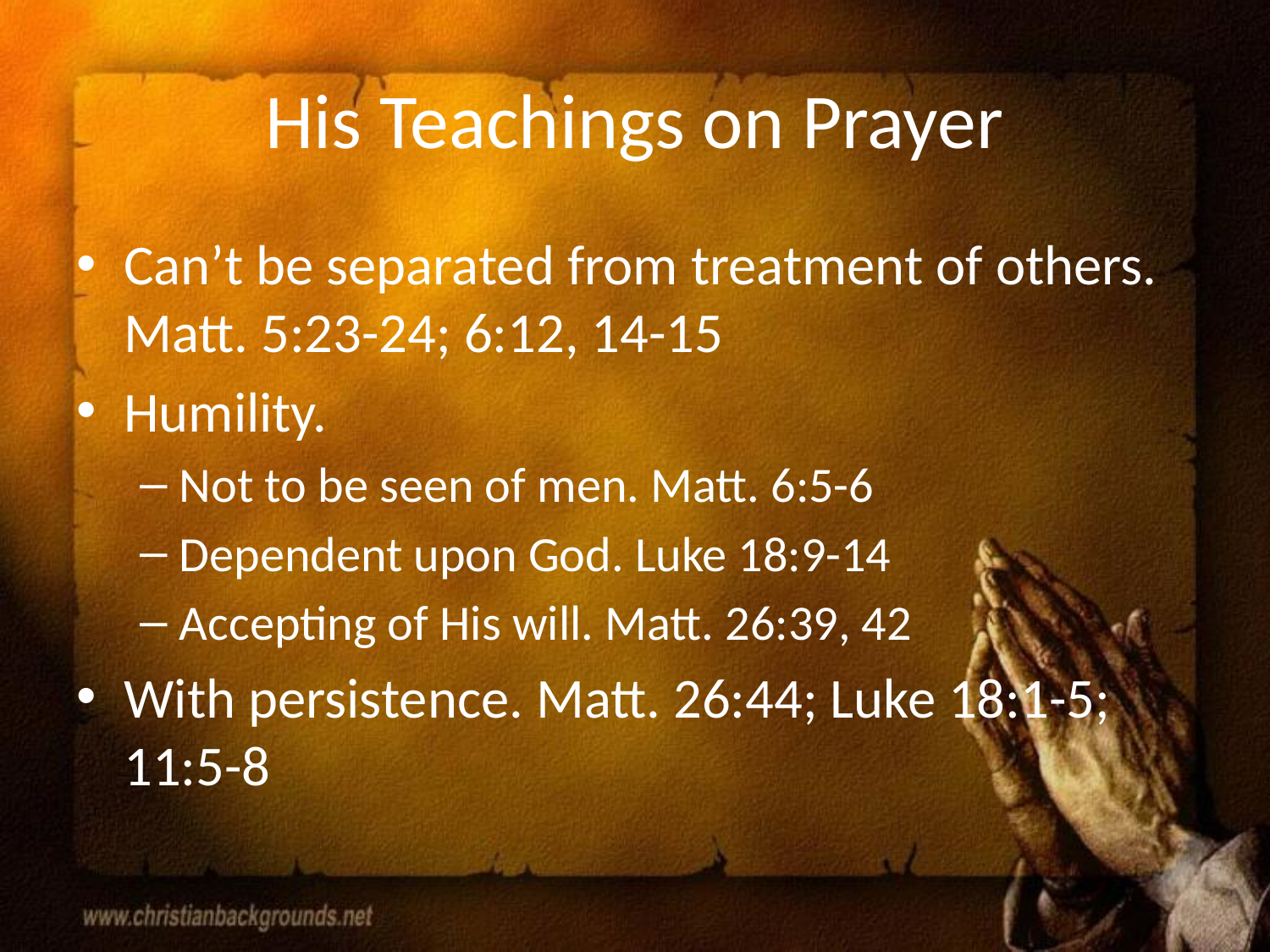

# His Teachings on Prayer
Can’t be separated from treatment of others. Matt. 5:23-24; 6:12, 14-15
Humility.
Not to be seen of men. Matt. 6:5-6
Dependent upon God. Luke 18:9-14
Accepting of His will. Matt. 26:39, 42
With persistence. Matt. 26:44; Luke 18:1-5; 11:5-8